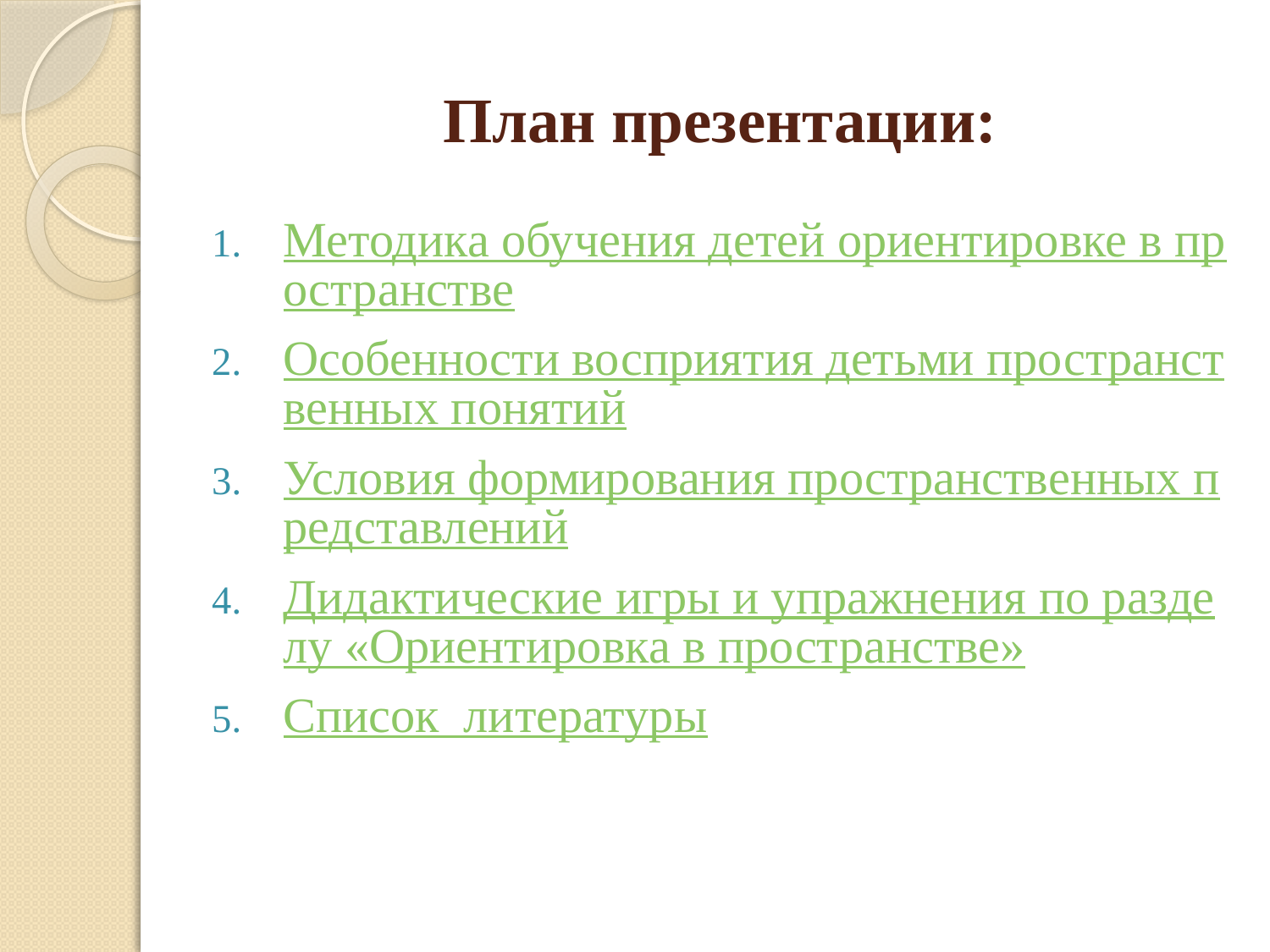

# План презентации:
Методика обучения детей ориентировке в пространстве
Особенности восприятия детьми пространственных понятий
Условия формирования пространственных представлений
Дидактические игры и упражнения по разделу «Ориентировка в пространстве»
Список  литературы